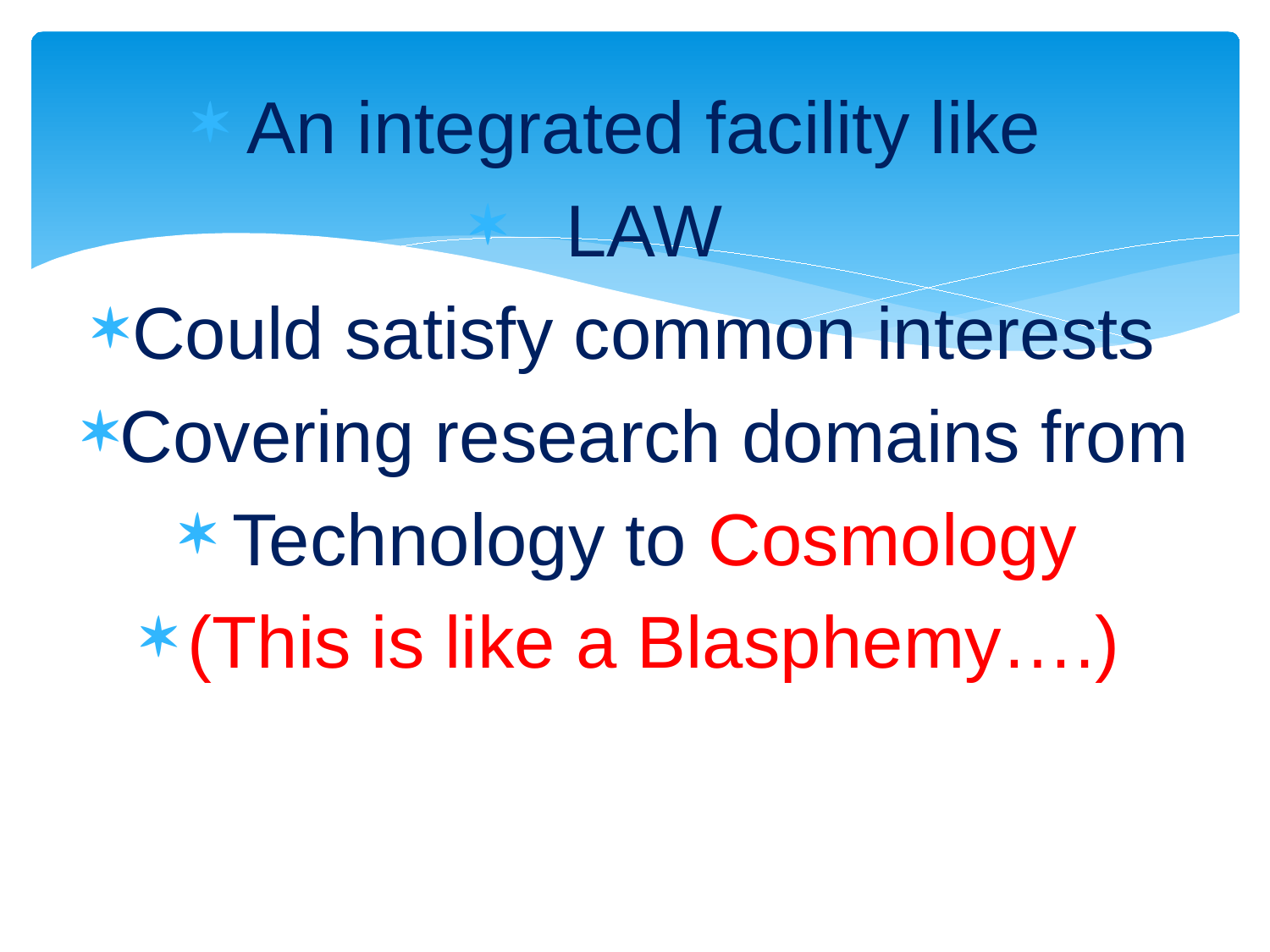

An integrated facility like
LAW
Could satisfy common interests
Covering research domains from
Technology to Cosmology
(This is like a Blasphemy….)